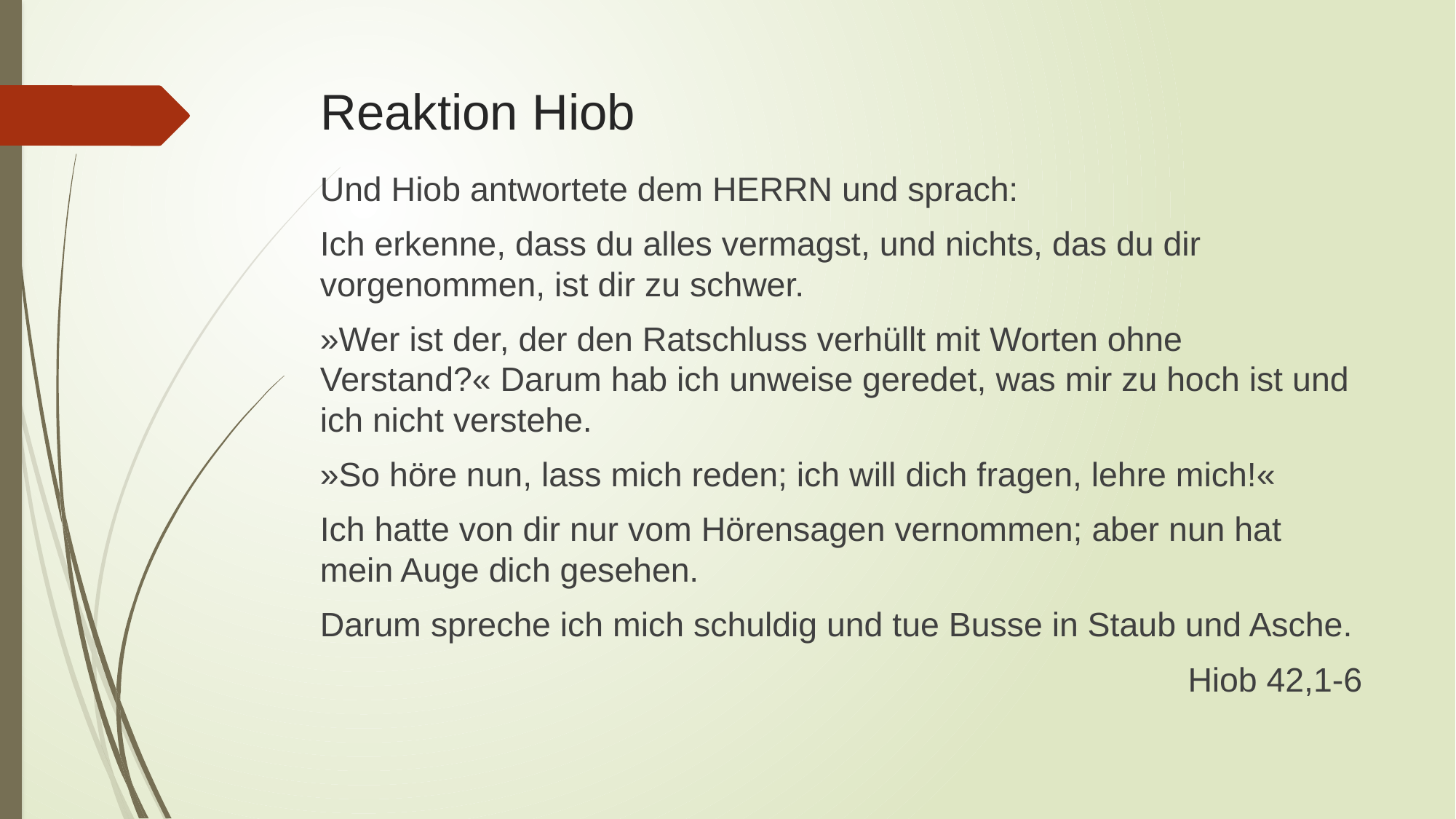

# Reaktion Hiob
Und Hiob antwortete dem HERRN und sprach:
Ich erkenne, dass du alles vermagst, und nichts, das du dir vorgenommen, ist dir zu schwer.
»Wer ist der, der den Ratschluss verhüllt mit Worten ohne Verstand?« Darum hab ich unweise geredet, was mir zu hoch ist und ich nicht verstehe.
»So höre nun, lass mich reden; ich will dich fragen, lehre mich!«
Ich hatte von dir nur vom Hörensagen vernommen; aber nun hat mein Auge dich gesehen.
Darum spreche ich mich schuldig und tue Busse in Staub und Asche.
Hiob 42,1-6